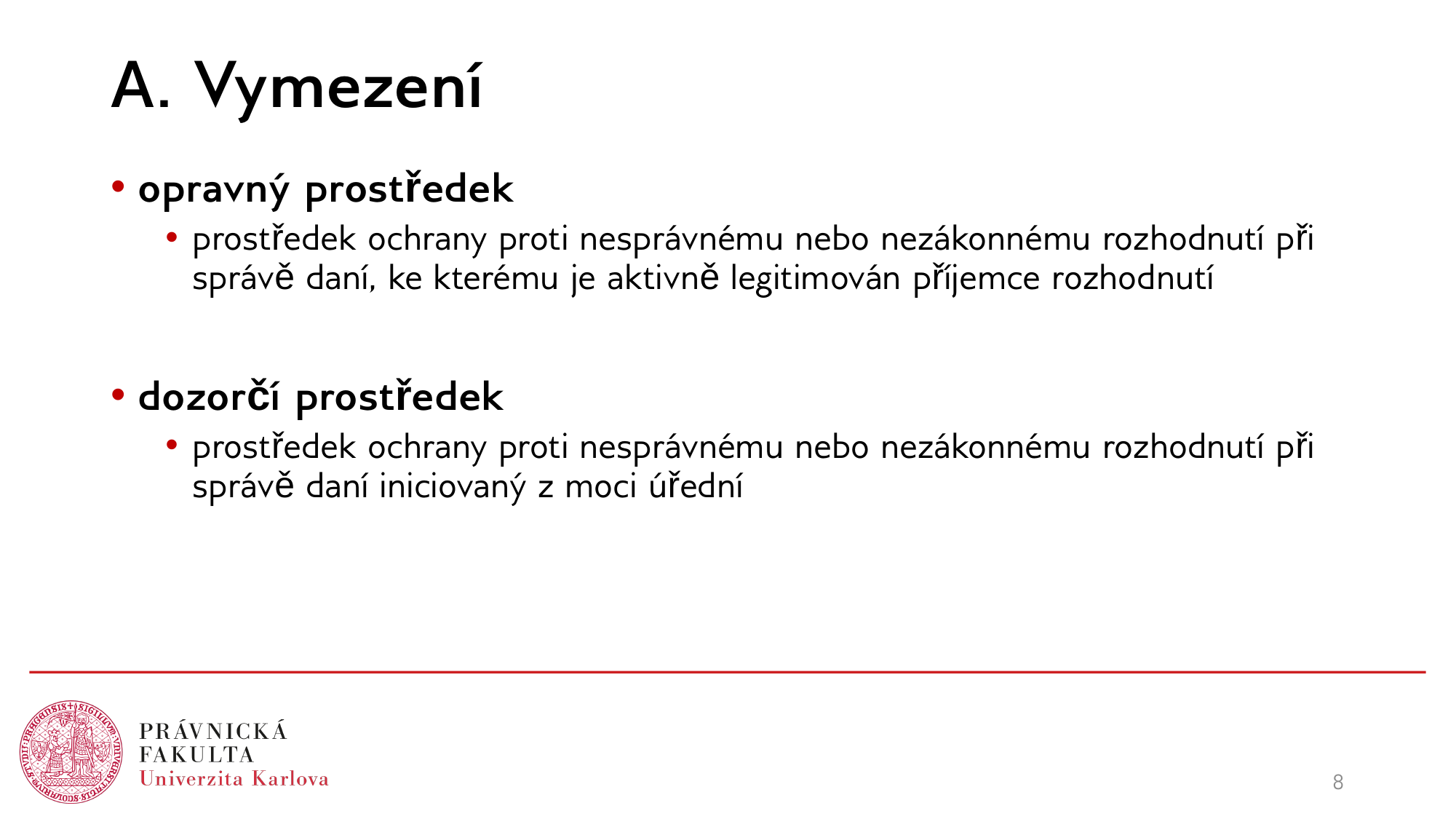

# A. Vymezení
opravný prostředek
prostředek ochrany proti nesprávnému nebo nezákonnému rozhodnutí při správě daní, ke kterému je aktivně legitimován příjemce rozhodnutí

dozorčí prostředek
prostředek ochrany proti nesprávnému nebo nezákonnému rozhodnutí při správě daní iniciovaný z moci úřední

8